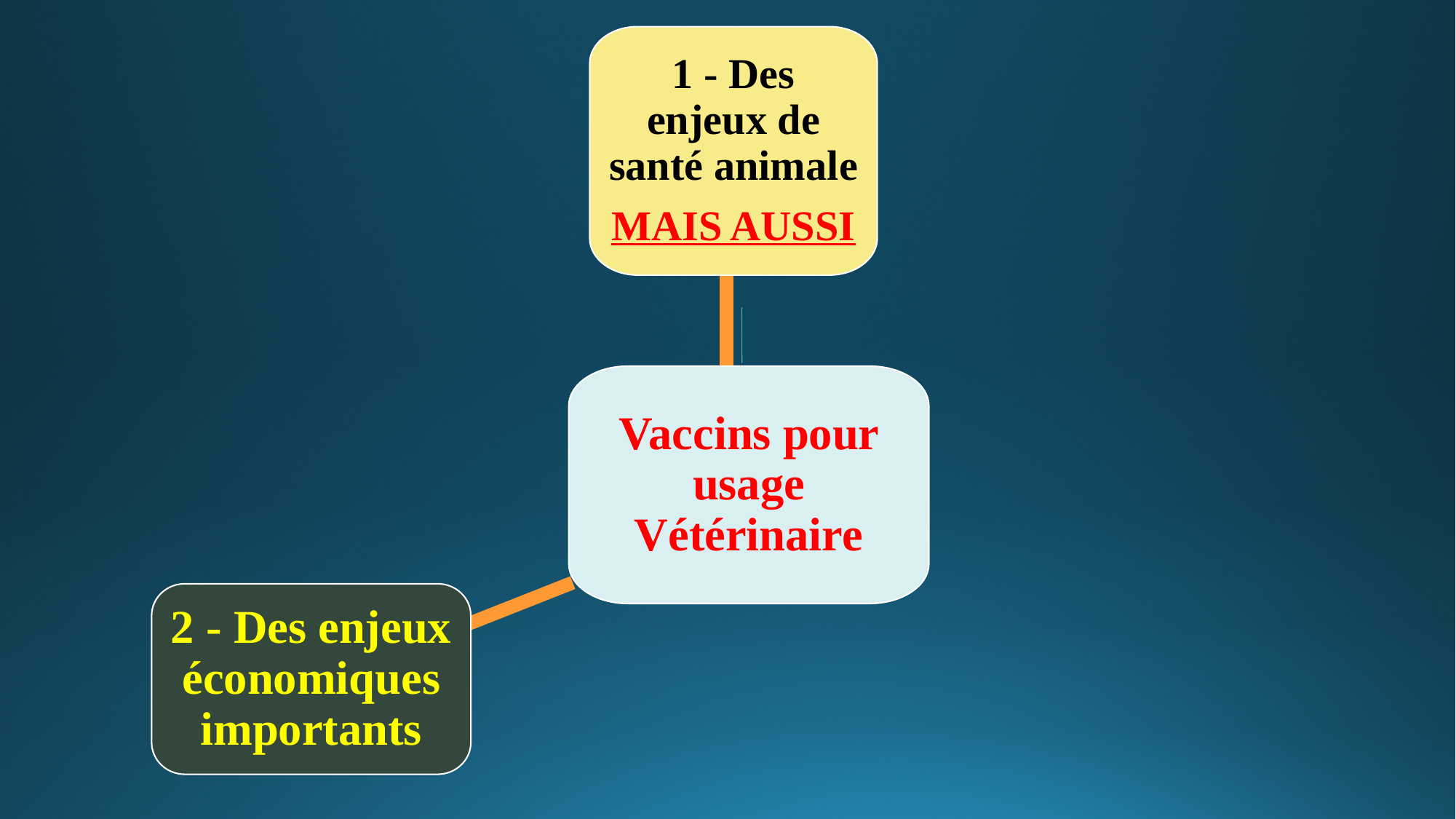

1 - Des enjeux de santé animale
MAIS AUSSI

Vaccins pour usage Vétérinaire
2 - Des enjeux économiques importants